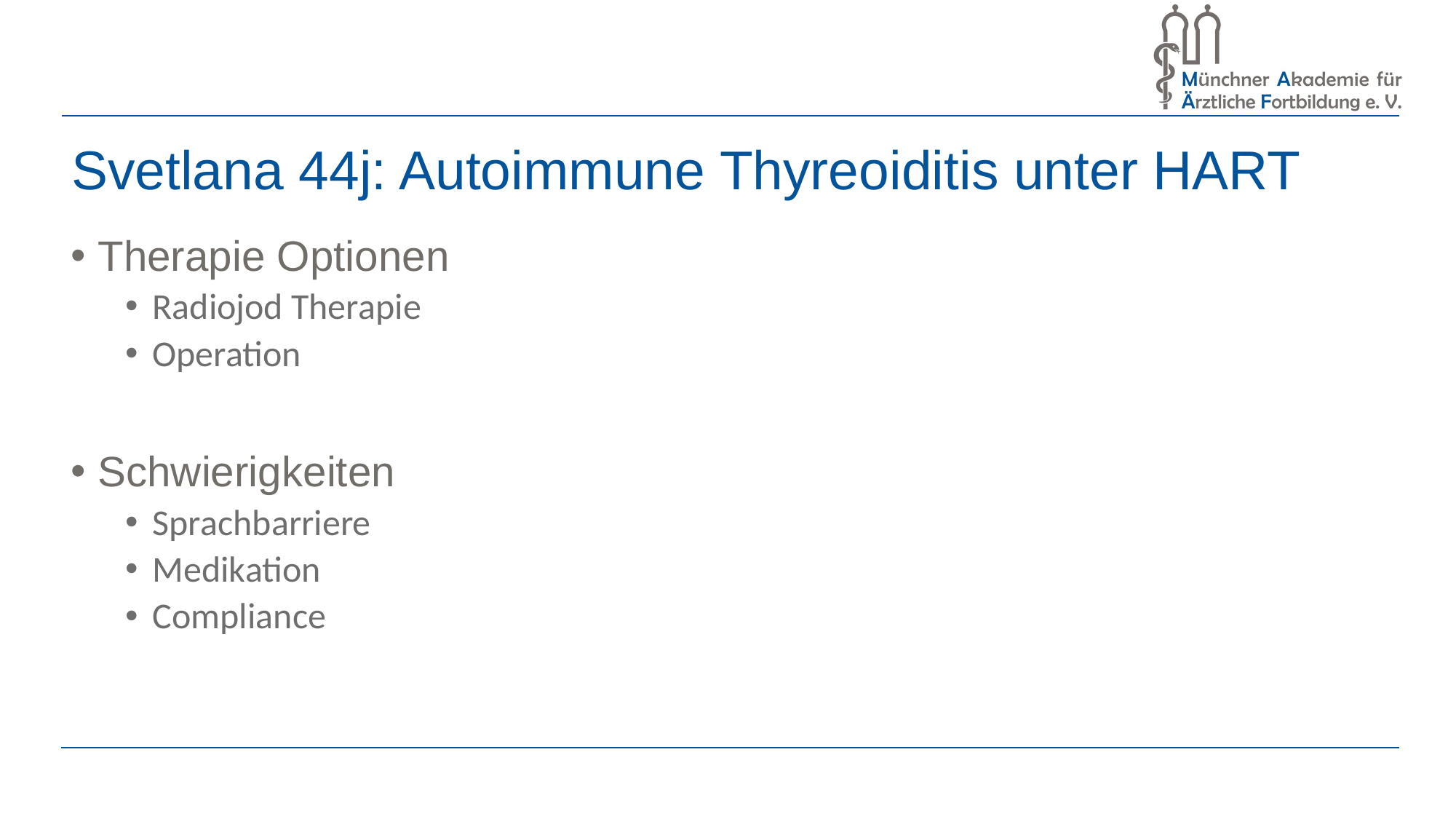

# Svetlana 44j: Autoimmune Thyreoiditis unter HART
Therapie Optionen
Radiojod Therapie
Operation

Schwierigkeiten
Sprachbarriere
Medikation
Compliance